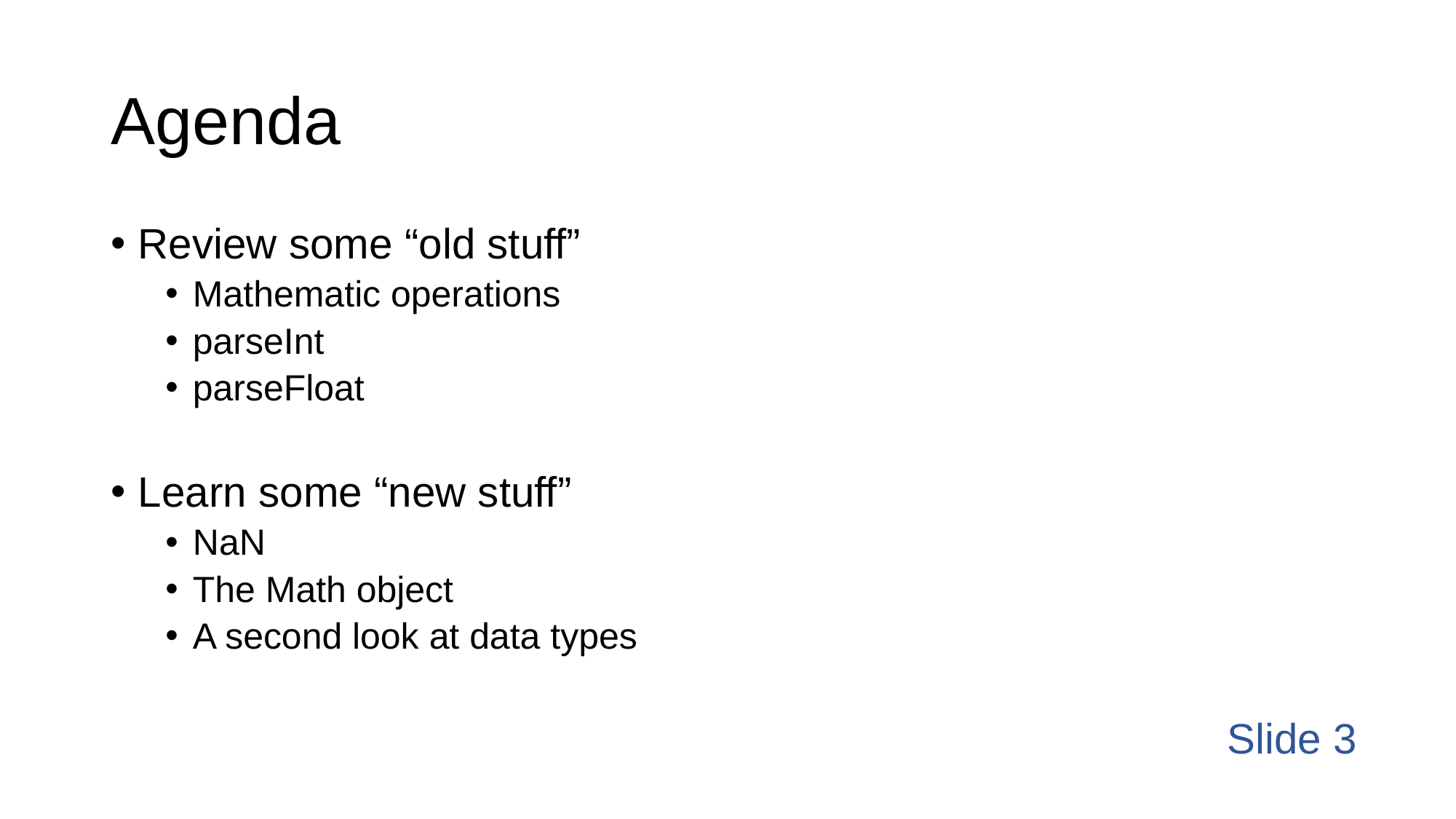

# Agenda
Review some “old stuff”
Mathematic operations
parseInt
parseFloat

Learn some “new stuff”
NaN
The Math object
A second look at data types

Slide 3